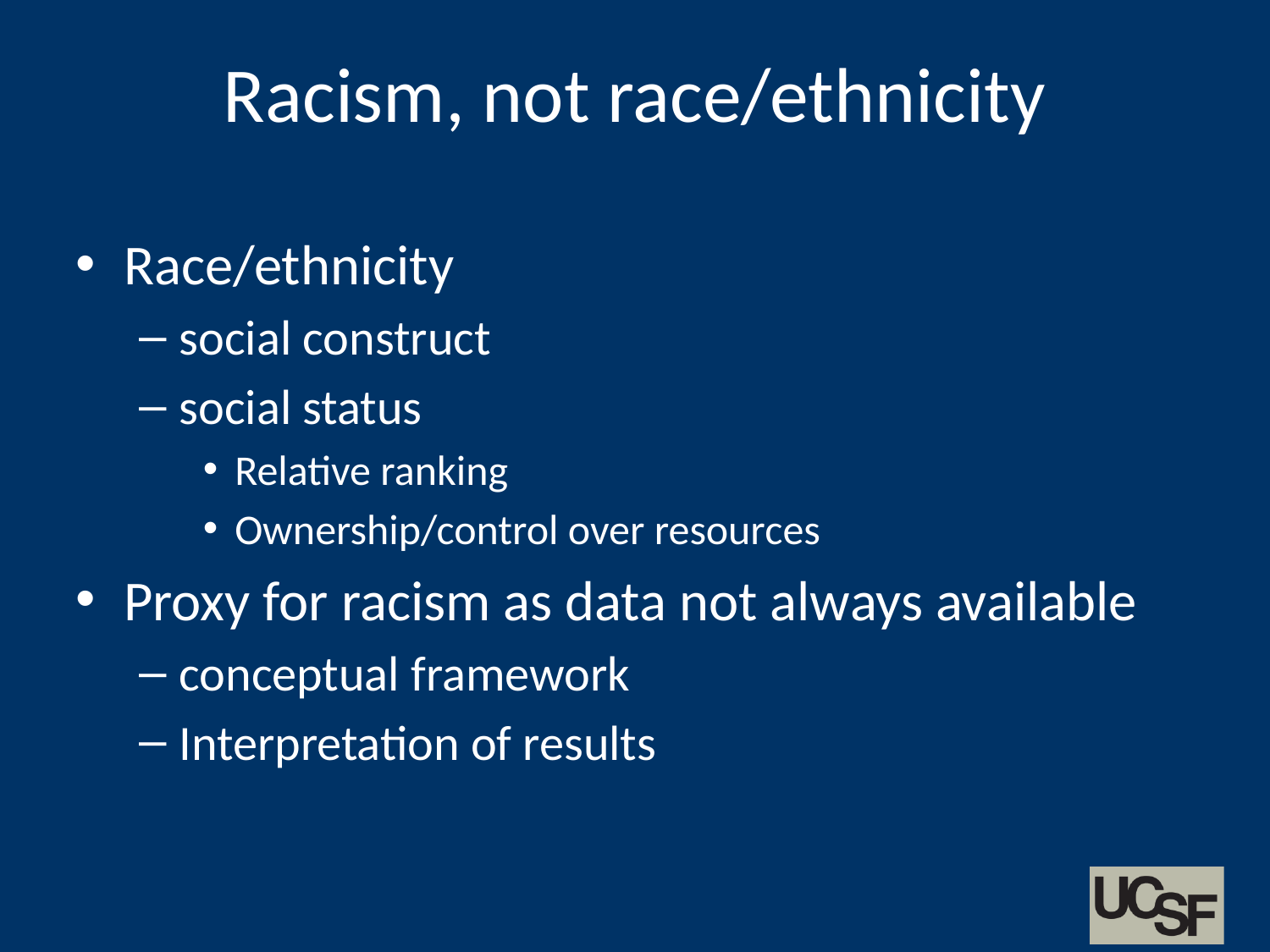

# Racism, not race/ethnicity
Race/ethnicity
social construct
social status
Relative ranking
Ownership/control over resources
Proxy for racism as data not always available
conceptual framework
Interpretation of results